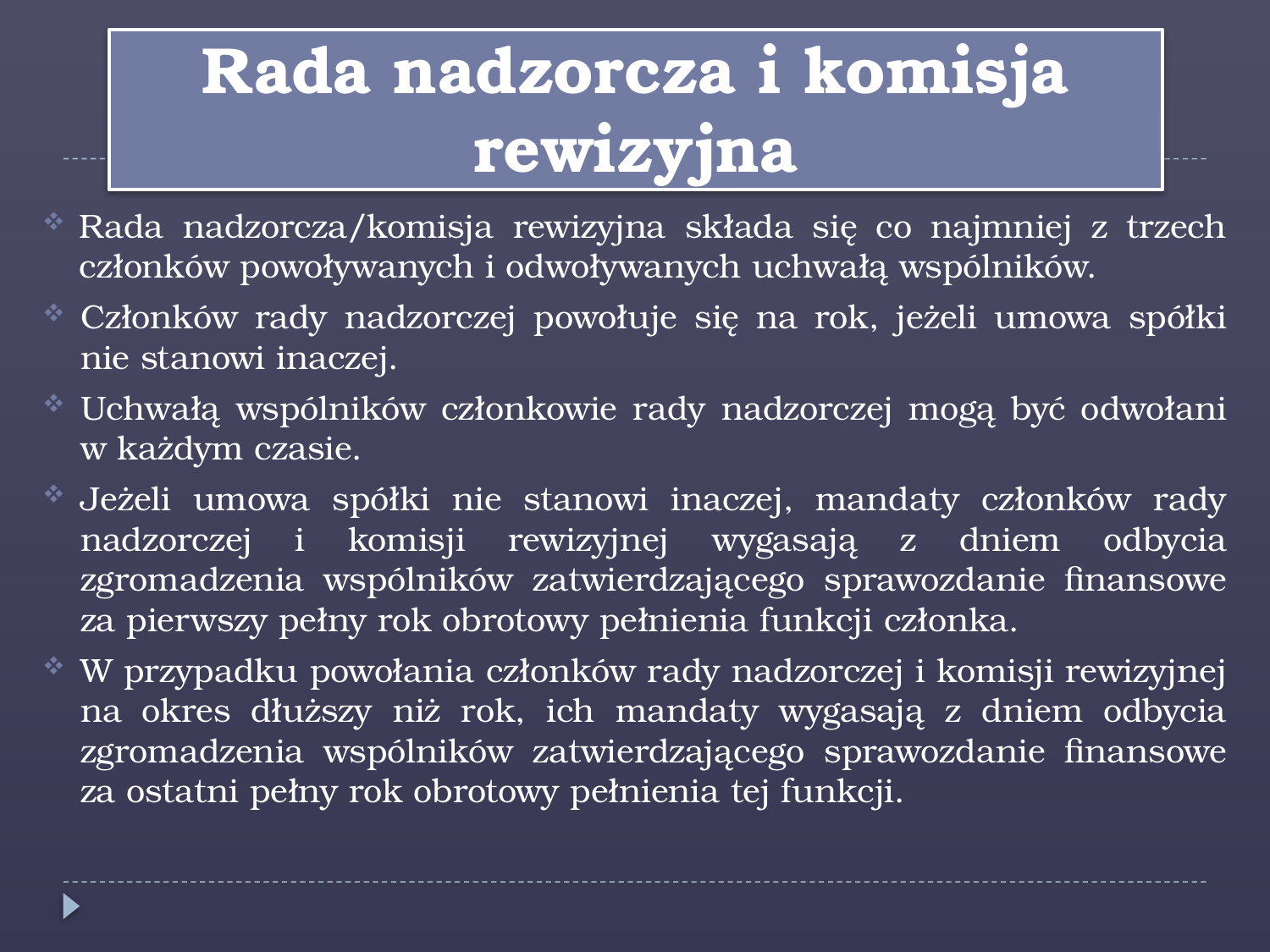

Rada nadzorcza i komisja rewizyjna
Rada nadzorcza/komisja rewizyjna składa się co najmniej z trzech członków powoływanych i odwoływanych uchwałą wspólników.
Członków rady nadzorczej powołuje się na rok, jeżeli umowa spółki nie stanowi inaczej.
Uchwałą wspólników członkowie rady nadzorczej mogą być odwołani w każdym czasie.
Jeżeli umowa spółki nie stanowi inaczej, mandaty członków rady nadzorczej i komisji rewizyjnej wygasają z dniem odbycia zgromadzenia wspólników zatwierdzającego sprawozdanie finansowe za pierwszy pełny rok obrotowy pełnienia funkcji członka.
W przypadku powołania członków rady nadzorczej i komisji rewizyjnej na okres dłuższy niż rok, ich mandaty wygasają z dniem odbycia zgromadzenia wspólników zatwierdzającego sprawozdanie finansowe za ostatni pełny rok obrotowy pełnienia tej funkcji.